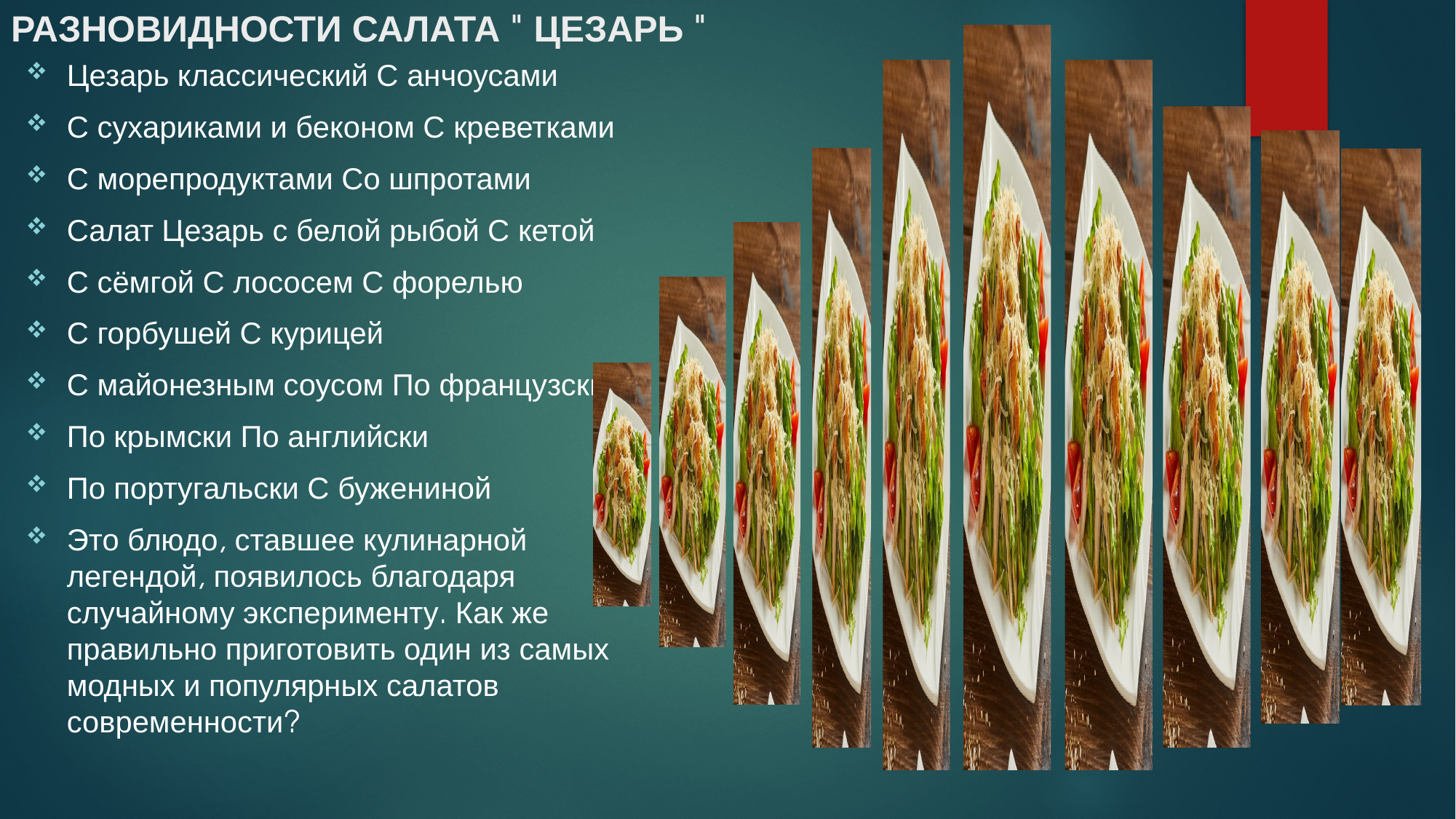

# РАЗНОВИДНОСТИ САЛАТА " ЦЕЗАРЬ "

Цезарь классический С анчоусами
С сухариками и беконом С креветками
С морепродуктами Со шпротами
Салат Цезарь с белой рыбой С кетой
С сёмгой С лососем С форелью
С горбушей С курицей
С майонезным соусом По французски
По крымски По английски
По португальски С бужениной
Это блюдо, ставшее кулинарной легендой, появилось благодаря случайному эксперименту. Как же правильно приготовить один из самых модных и популярных салатов современности?